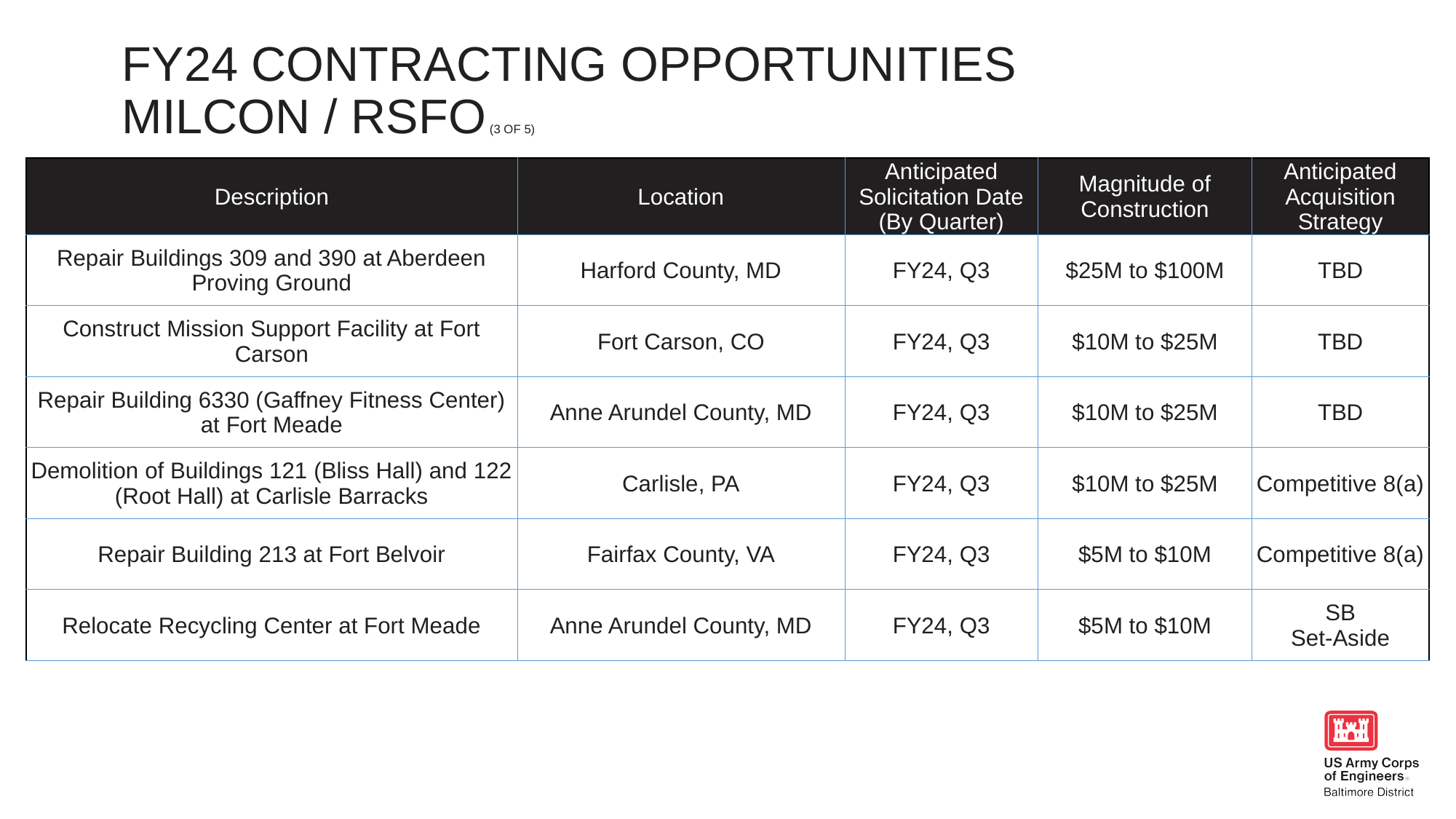

Fy24 contracting opportunities
Milcon / rsfo (3 of 5)
| Description | Location | Anticipated Solicitation Date (By Quarter) | Magnitude of Construction | Anticipated Acquisition Strategy |
| --- | --- | --- | --- | --- |
| Repair Buildings 309 and 390 at Aberdeen Proving Ground | Harford County, MD | FY24, Q3 | $25M to $100M | TBD |
| Construct Mission Support Facility at Fort Carson | Fort Carson, CO | FY24, Q3 | $10M to $25M | TBD |
| Repair Building 6330 (Gaffney Fitness Center) at Fort Meade | Anne Arundel County, MD | FY24, Q3 | $10M to $25M | TBD |
| Demolition of Buildings 121 (Bliss Hall) and 122 (Root Hall) at Carlisle Barracks | Carlisle, PA | FY24, Q3 | $10M to $25M | Competitive 8(a) |
| Repair Building 213 at Fort Belvoir | Fairfax County, VA | FY24, Q3 | $5M to $10M | Competitive 8(a) |
| Relocate Recycling Center at Fort Meade | Anne Arundel County, MD | FY24, Q3 | $5M to $10M | SB Set-Aside |